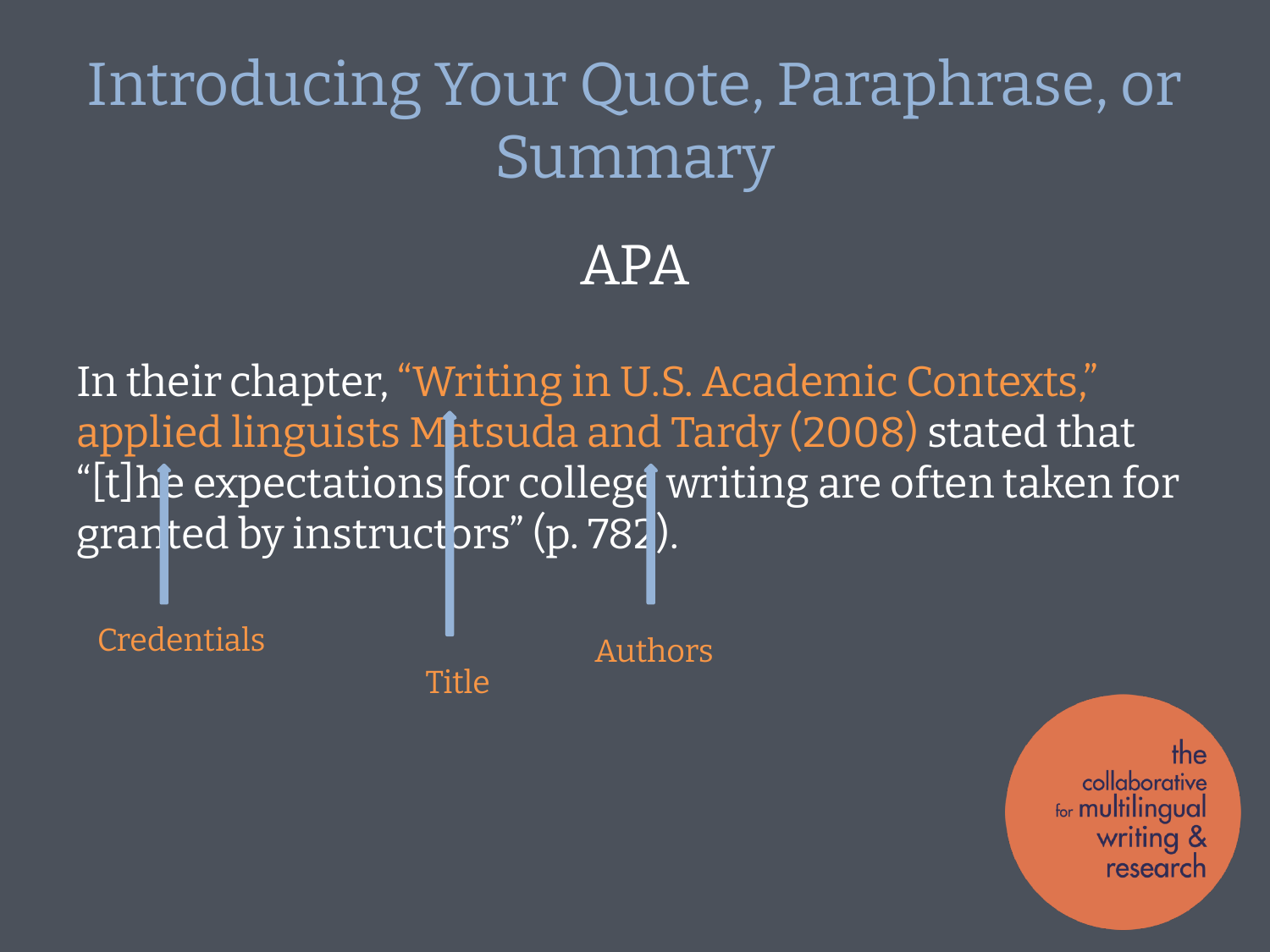

# Introducing Your Quote, Paraphrase, or Summary
APA

In their chapter, “Writing in U.S. Academic Contexts,” applied linguists Matsuda and Tardy (2008) stated that “[t]he expectations for college writing are often taken for granted by instructors” (p. 782).

Credentials
Authors
Title